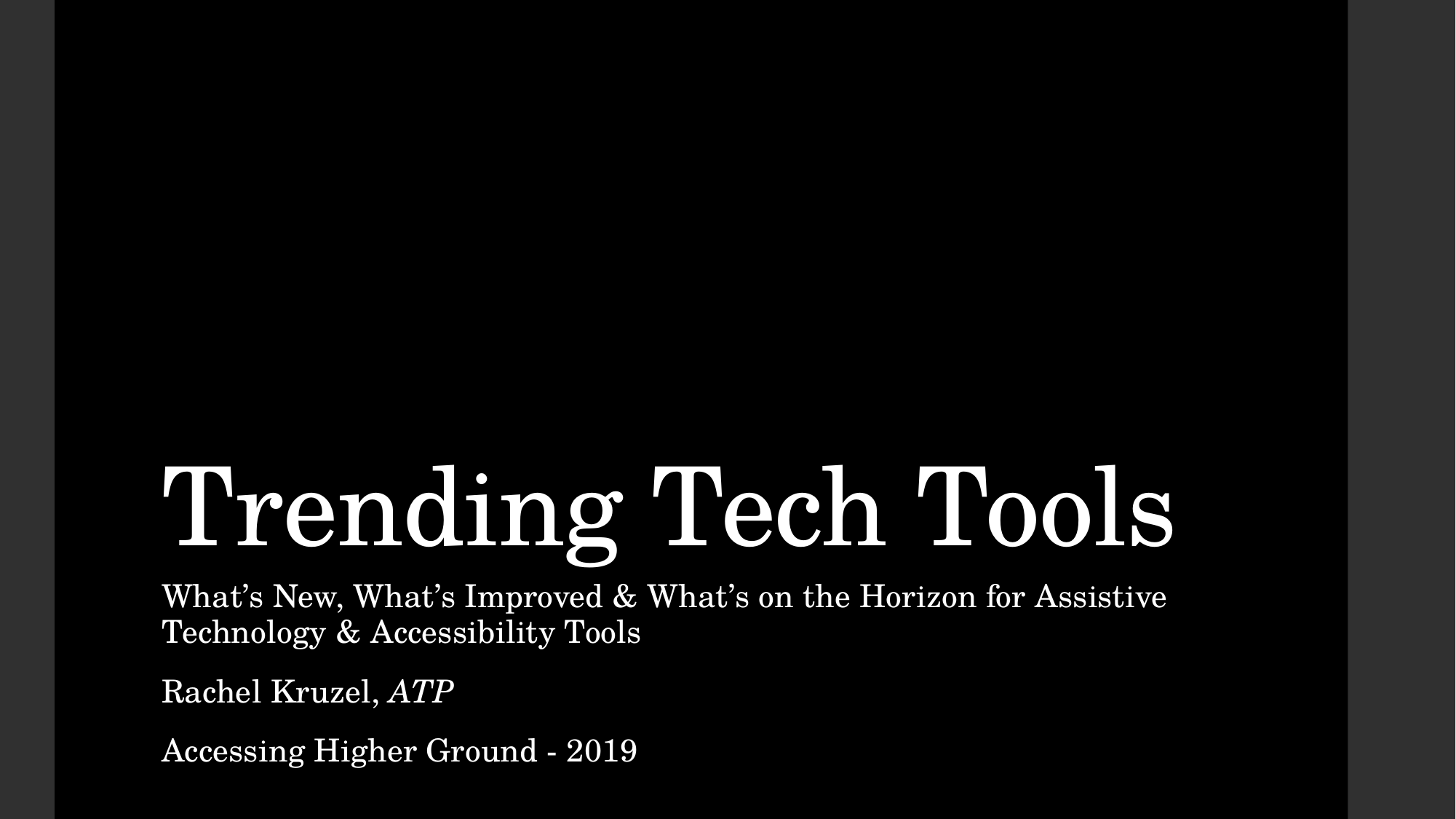

# Trending Tech Tools
What’s New, What’s Improved & What’s on the Horizon for Assistive Technology & Accessibility Tools
Rachel Kruzel, ATP
Accessing Higher Ground - 2019